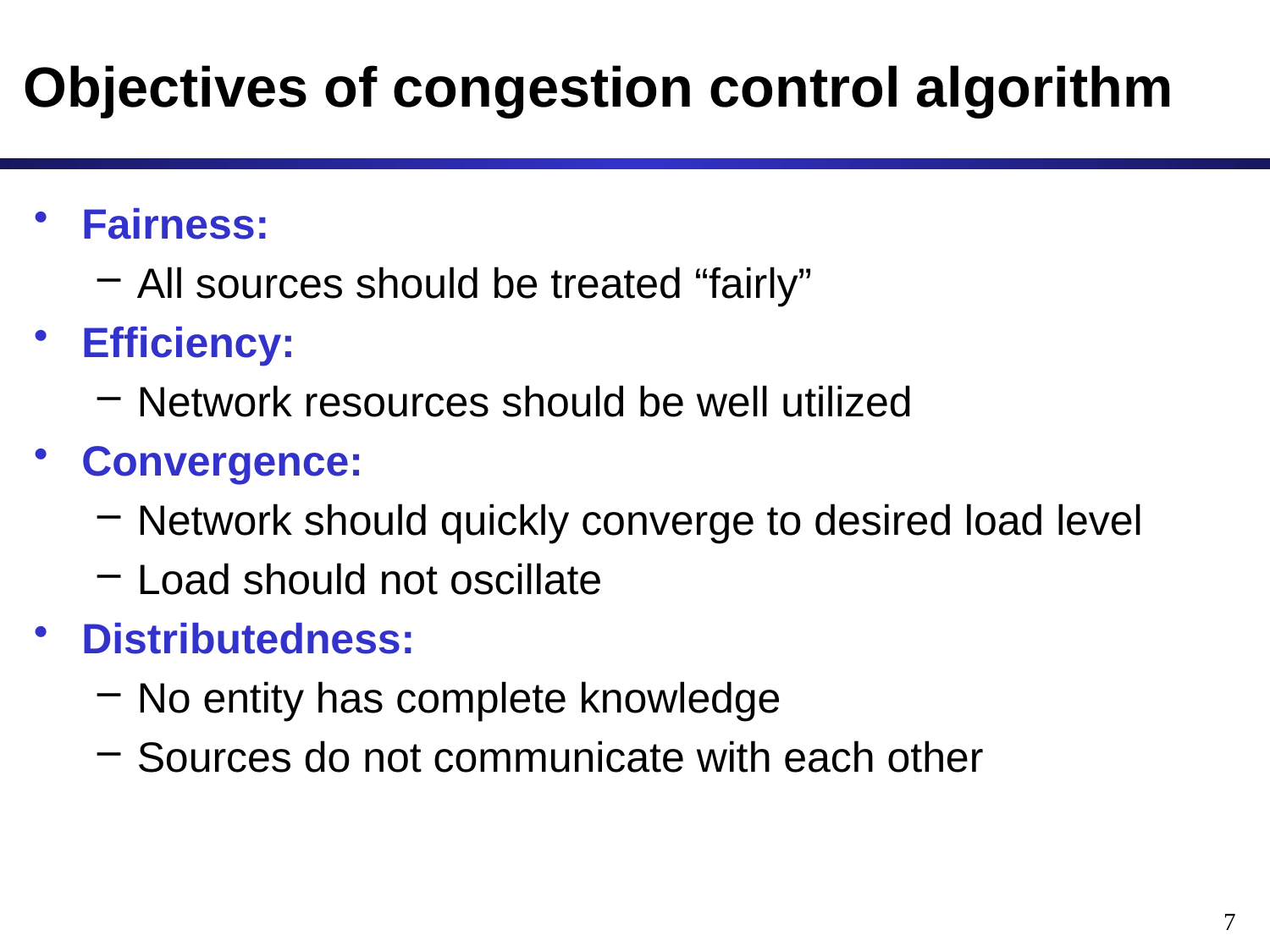

# Objectives of congestion control algorithm
Fairness:
All sources should be treated “fairly”
Efficiency:
Network resources should be well utilized
Convergence:
Network should quickly converge to desired load level
Load should not oscillate
Distributedness:
No entity has complete knowledge
Sources do not communicate with each other

7